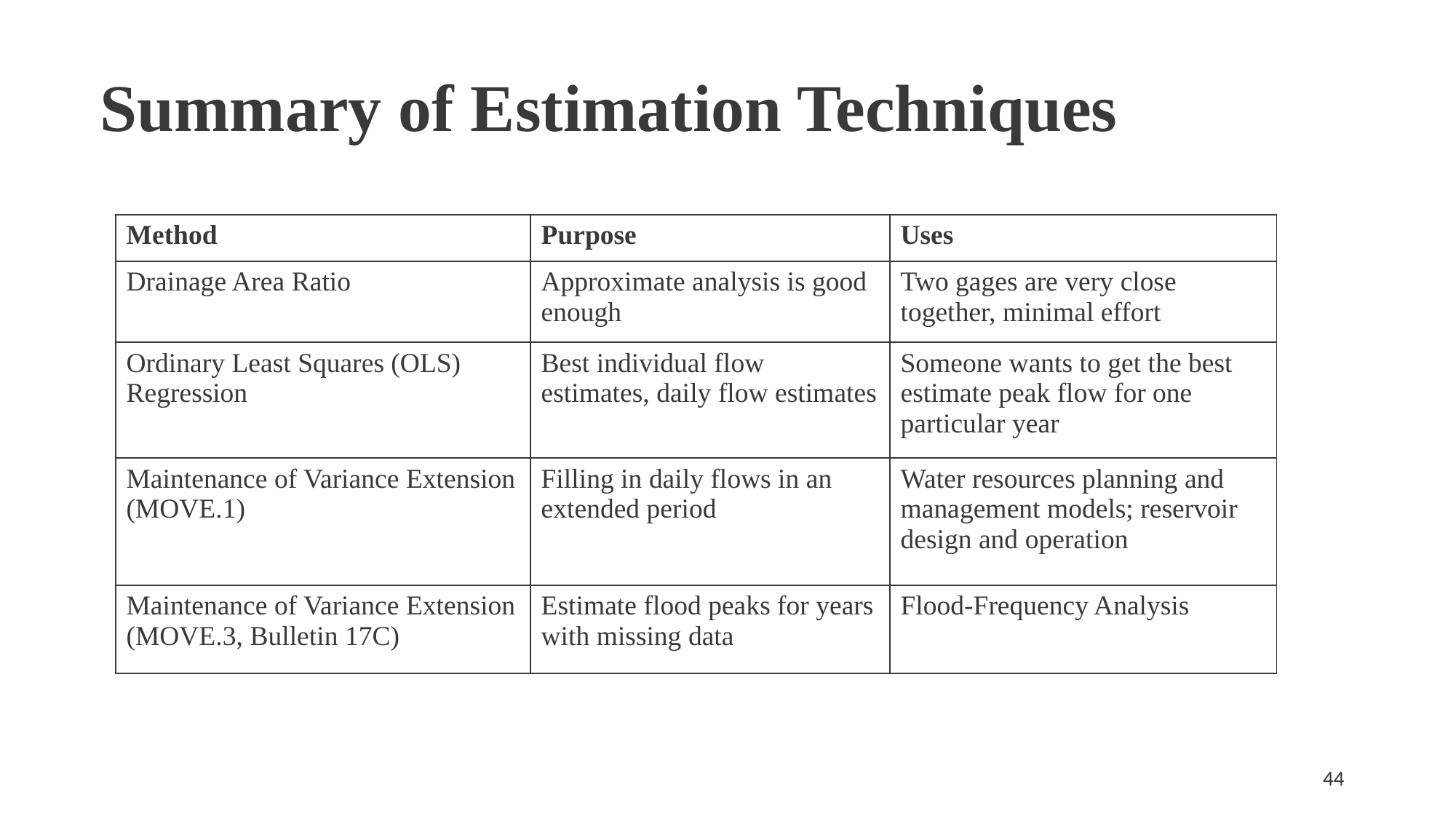

# Summary of Estimation Techniques
| Method | Purpose | Uses |
| --- | --- | --- |
| Drainage Area Ratio | Approximate analysis is good enough | Two gages are very close together, minimal effort |
| Ordinary Least Squares (OLS) Regression | Best individual flow estimates, daily flow estimates | Someone wants to get the best estimate peak flow for one particular year |
| Maintenance of Variance Extension (MOVE.1) | Filling in daily flows in an extended period | Water resources planning and management models; reservoir design and operation |
| Maintenance of Variance Extension (MOVE.3, Bulletin 17C) | Estimate flood peaks for years with missing data | Flood-Frequency Analysis |
44